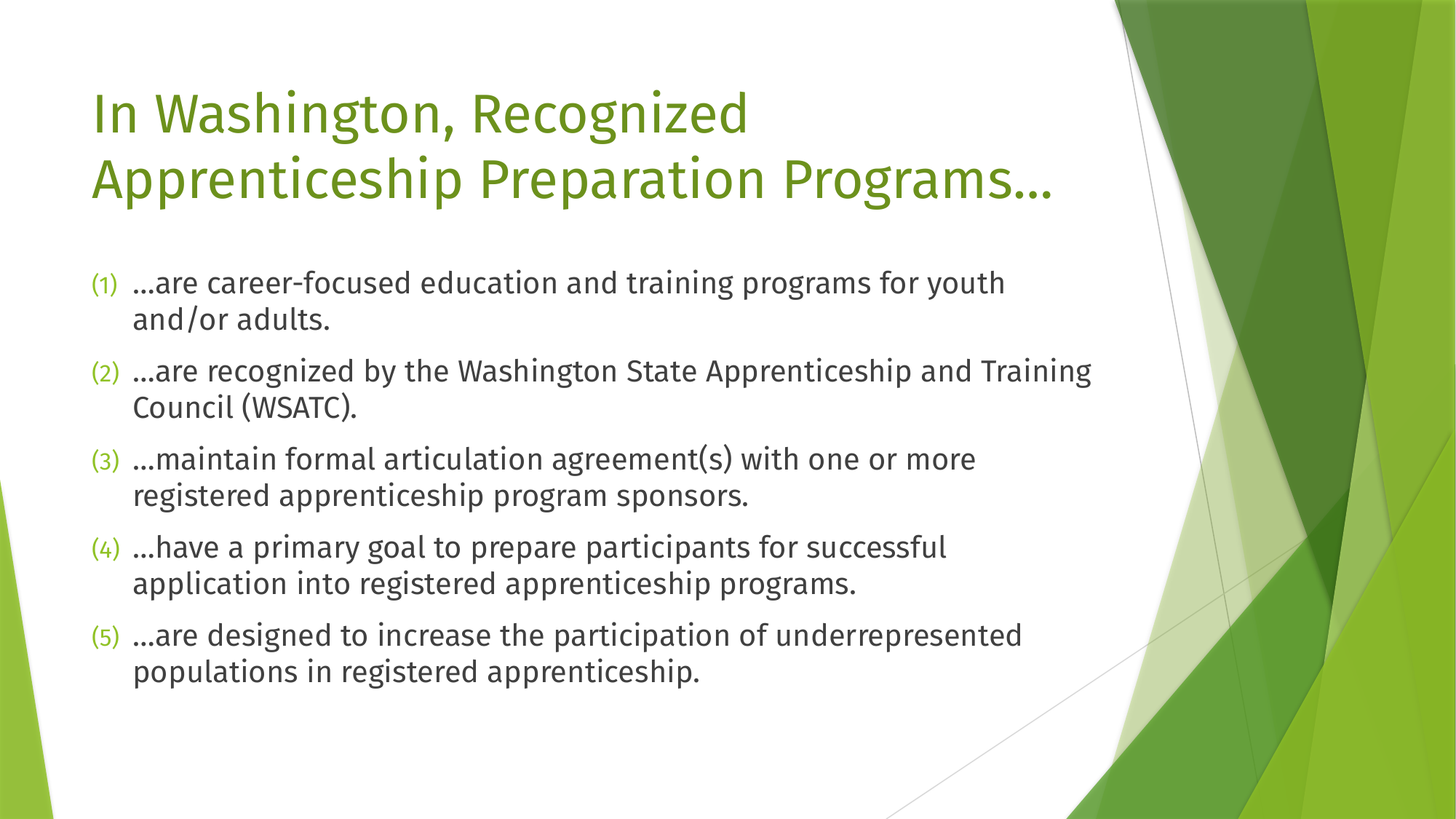

# In Washington, Recognized Apprenticeship Preparation Programs…
…are career-focused education and training programs for youth and/or adults.
…are recognized by the Washington State Apprenticeship and Training Council (WSATC).
…maintain formal articulation agreement(s) with one or more registered apprenticeship program sponsors.
…have a primary goal to prepare participants for successful application into registered apprenticeship programs.
…are designed to increase the participation of underrepresented populations in registered apprenticeship.